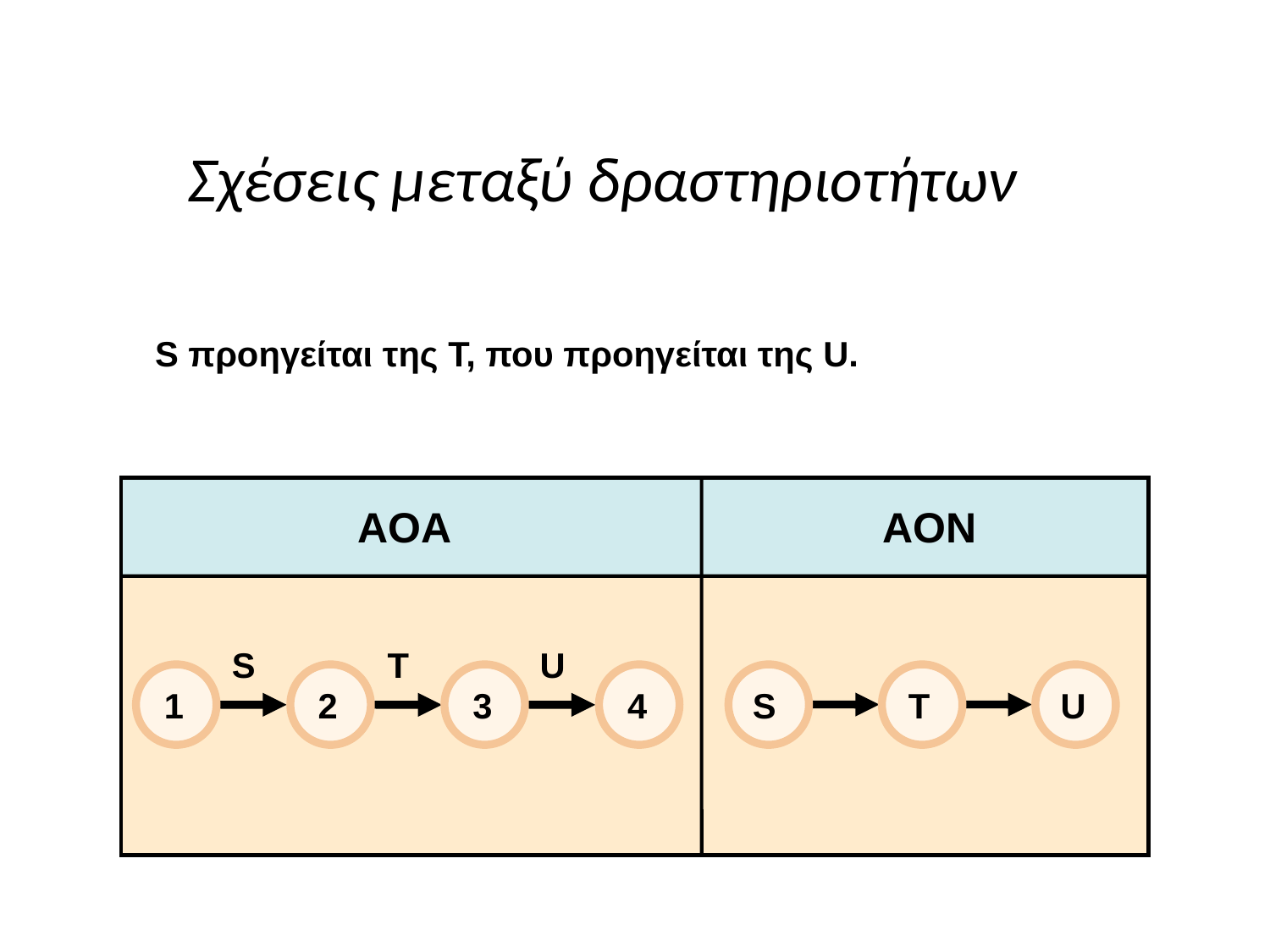

Σχέσεις μεταξύ δραστηριοτήτων

S προηγείται της T, που προηγείται της U.

AOA
AON

S
T
U

S
T
U
1
2
3
4